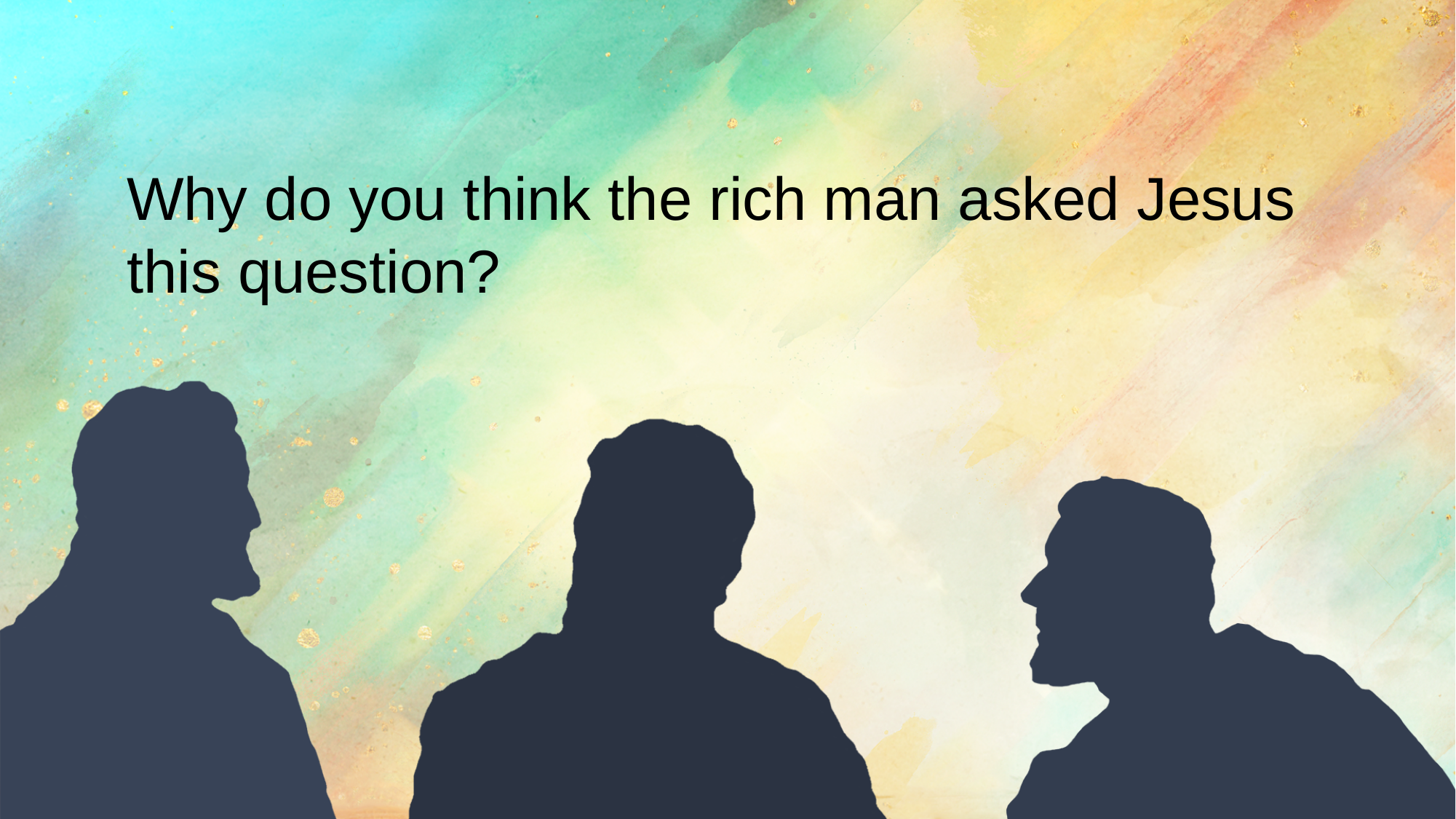

Why do you think the rich man asked Jesus this question?